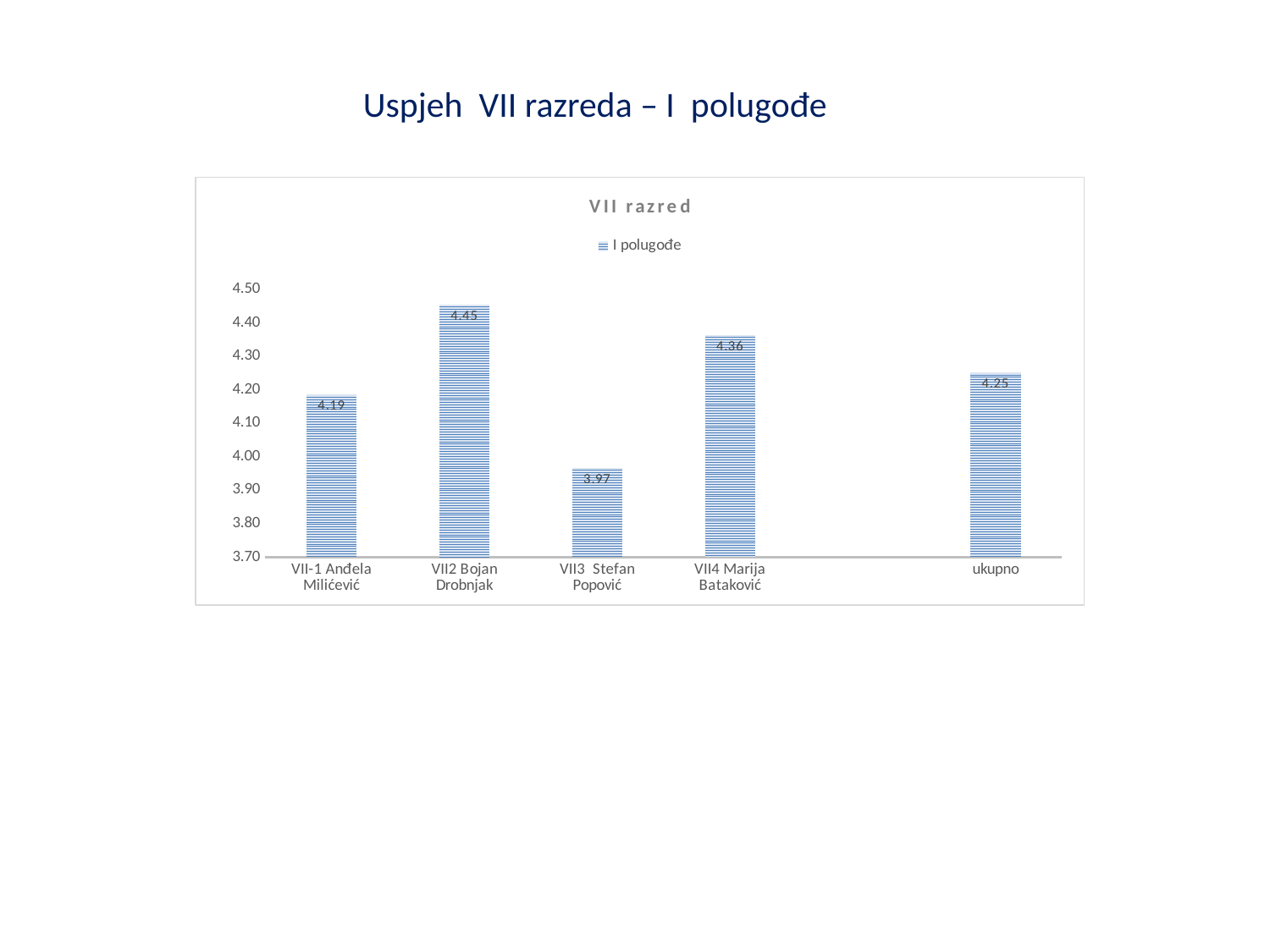

# Uspjeh  VII razreda – I  polugođe

### Chart: VII razred

| Category | I polugođe |
|---|---|
| VII-1 Anđela Milićević | 4.18518518518519 |
| VII2 Bojan Drobnjak | 4.45454545454545 |
| VII3  Stefan Popović | 3.96666666666667 |
| VII4 Marija Bataković | 4.36363636363636 |
|  | None |
| ukupno | 4.2520325203252 |

### Chart: VI razred

| Category |
|---|